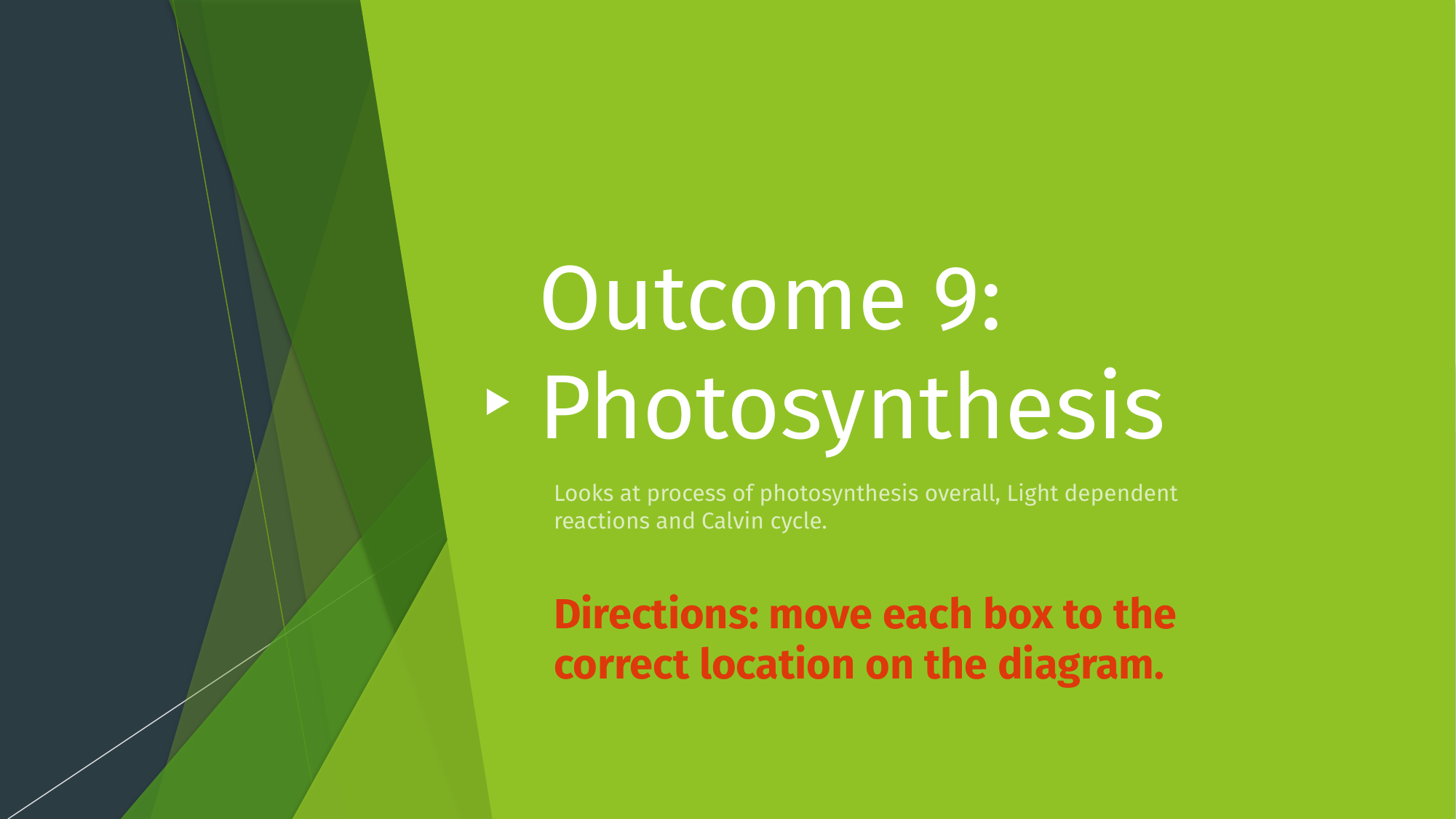

# Outcome 9: Photosynthesis

Looks at process of photosynthesis overall, Light dependent reactions and Calvin cycle.

Directions: move each box to the correct location on the diagram.